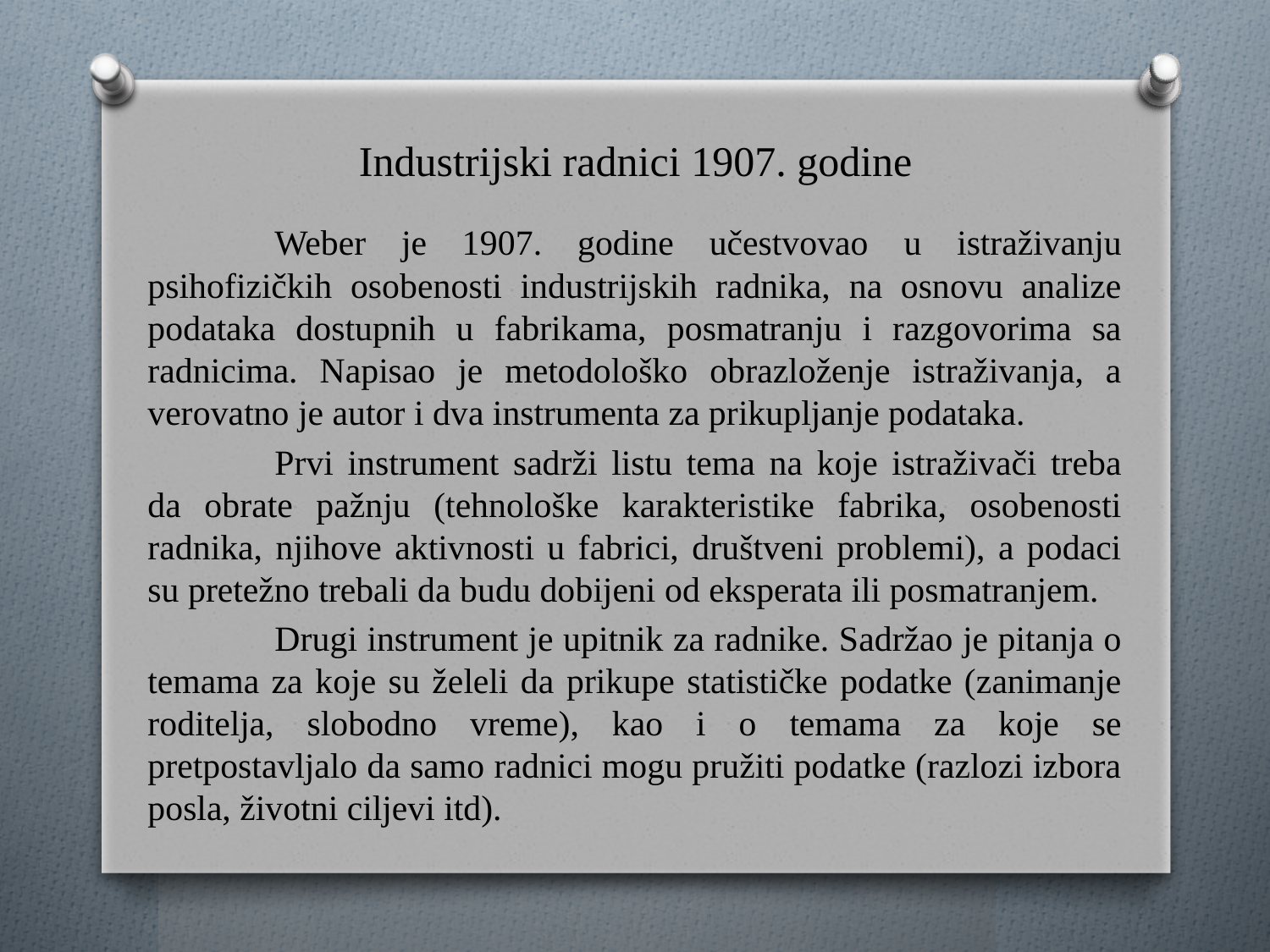

# Industrijski radnici 1907. godine
	Weber je 1907. godine učestvovao u istraživanju psihofizičkih osobenosti industrijskih radnika, na osnovu analize podataka dostupnih u fabrikama, posmatranju i razgovorima sa radnicima. Napisao je metodološko obrazloženje istraživanja, a verovatno je autor i dva instrumenta za prikupljanje podataka.
	Prvi instrument sadrži listu tema na koje istraživači treba da obrate pažnju (tehnološke karakteristike fabrika, osobenosti radnika, njihove aktivnosti u fabrici, društveni problemi), a podaci su pretežno trebali da budu dobijeni od eksperata ili posmatranjem.
	Drugi instrument je upitnik za radnike. Sadržao je pitanja o temama za koje su želeli da prikupe statističke podatke (zanimanje roditelja, slobodno vreme), kao i o temama za koje se pretpostavljalo da samo radnici mogu pružiti podatke (razlozi izbora posla, životni ciljevi itd).